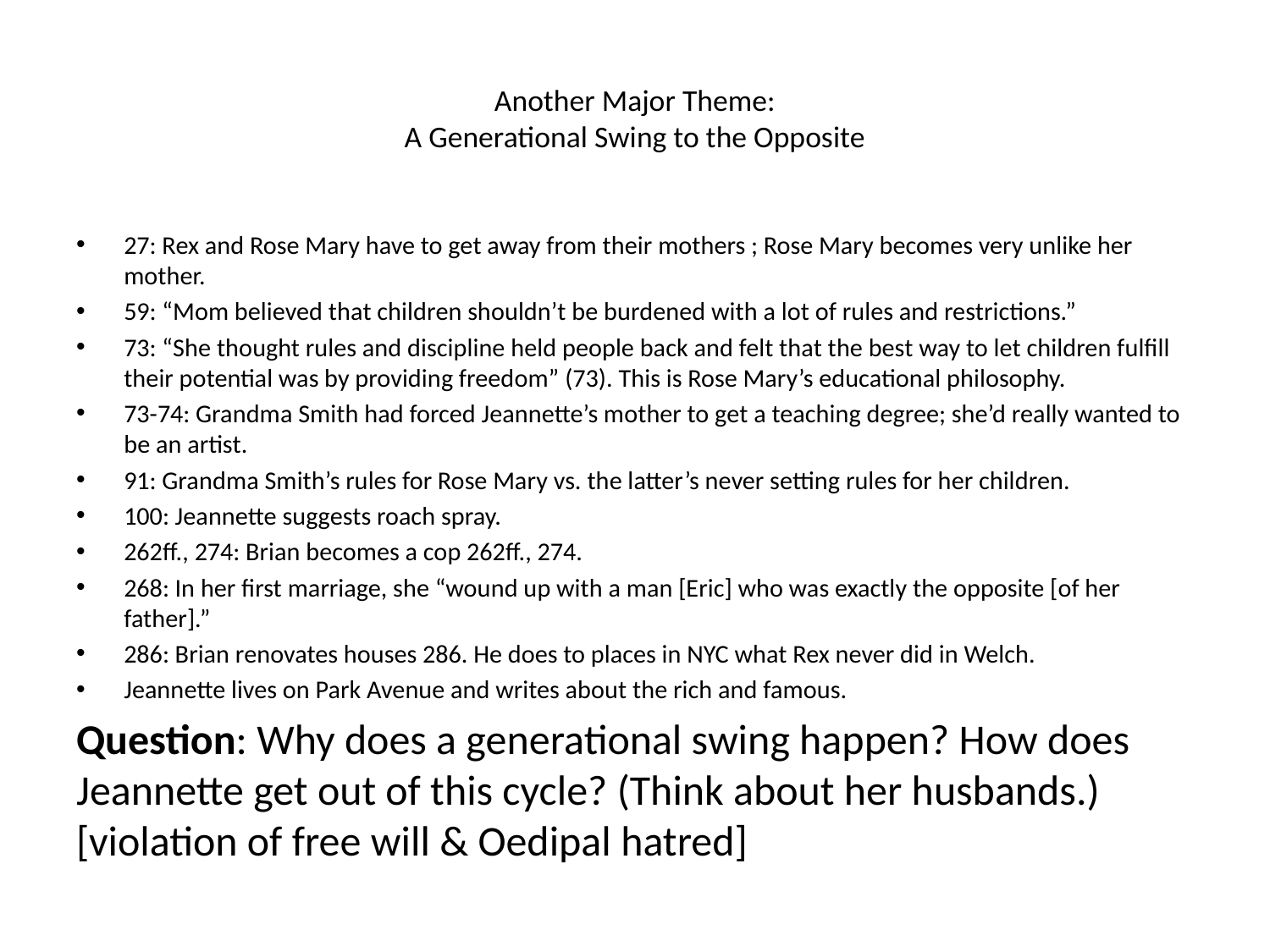

# Another Major Theme: A Generational Swing to the Opposite
27: Rex and Rose Mary have to get away from their mothers ; Rose Mary becomes very unlike her mother.
59: “Mom believed that children shouldn’t be burdened with a lot of rules and restrictions.”
73: “She thought rules and discipline held people back and felt that the best way to let children fulfill their potential was by providing freedom” (73). This is Rose Mary’s educational philosophy.
73-74: Grandma Smith had forced Jeannette’s mother to get a teaching degree; she’d really wanted to be an artist.
91: Grandma Smith’s rules for Rose Mary vs. the latter’s never setting rules for her children.
100: Jeannette suggests roach spray.
262ff., 274: Brian becomes a cop 262ff., 274.
268: In her first marriage, she “wound up with a man [Eric] who was exactly the opposite [of her father].”
286: Brian renovates houses 286. He does to places in NYC what Rex never did in Welch.
Jeannette lives on Park Avenue and writes about the rich and famous.
Question: Why does a generational swing happen? How does Jeannette get out of this cycle? (Think about her husbands.) [violation of free will & Oedipal hatred]